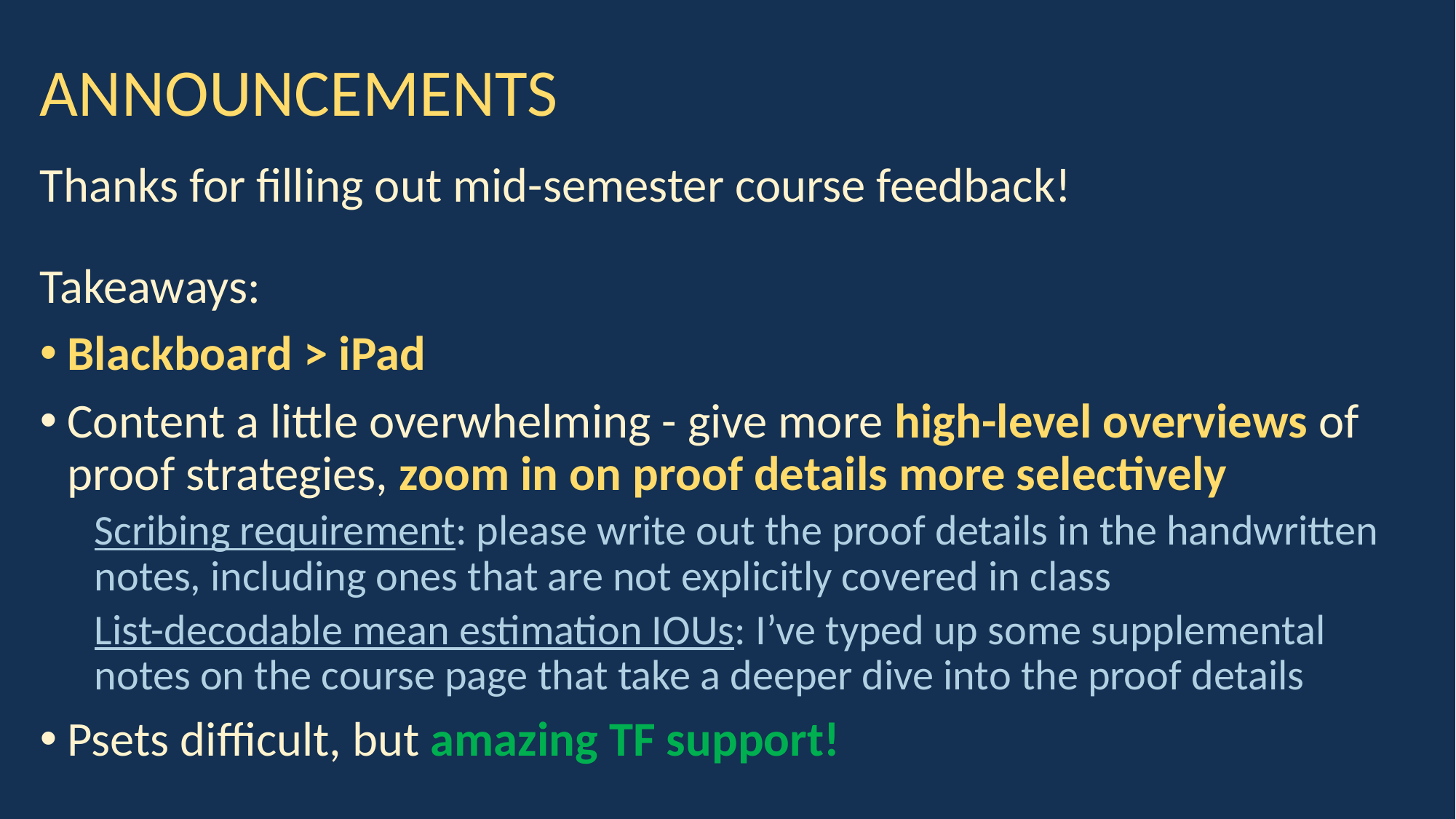

# ANNOUNCEMENTS
Thanks for filling out mid-semester course feedback!

Takeaways:
Blackboard > iPad
Content a little overwhelming - give more high-level overviews of proof strategies, zoom in on proof details more selectively
Scribing requirement: please write out the proof details in the handwritten notes, including ones that are not explicitly covered in class
List-decodable mean estimation IOUs: I’ve typed up some supplemental notes on the course page that take a deeper dive into the proof details
Psets difficult, but amazing TF support!